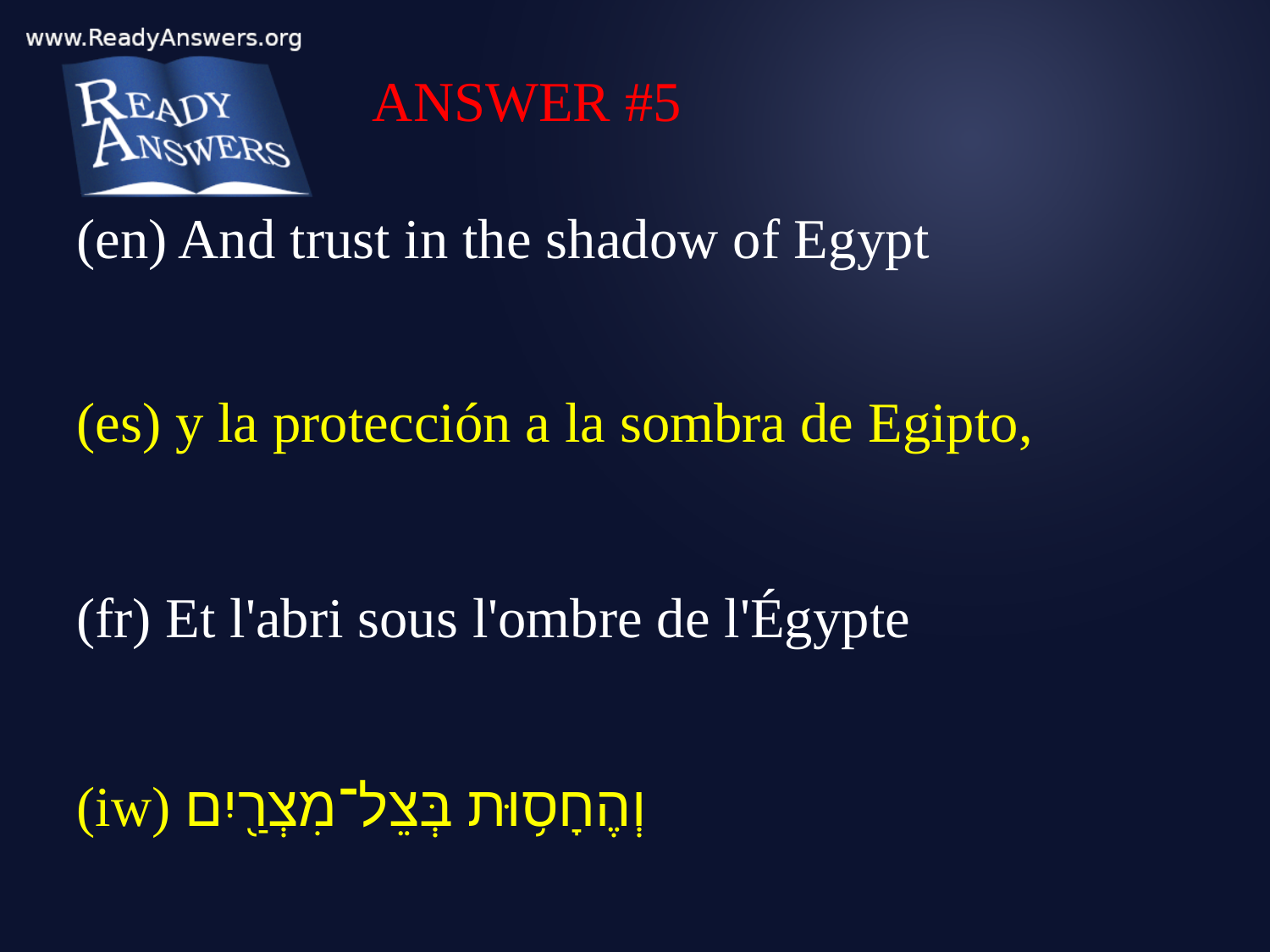

ANSWER #5
(en) And trust in the shadow of Egypt
(es) y la protección a la sombra de Egipto,
(fr) Et l'abri sous l'ombre de l'Égypte
(iw) וְהֶחָס֥וּת בְּצֵל־מִצְרַ֖יִם